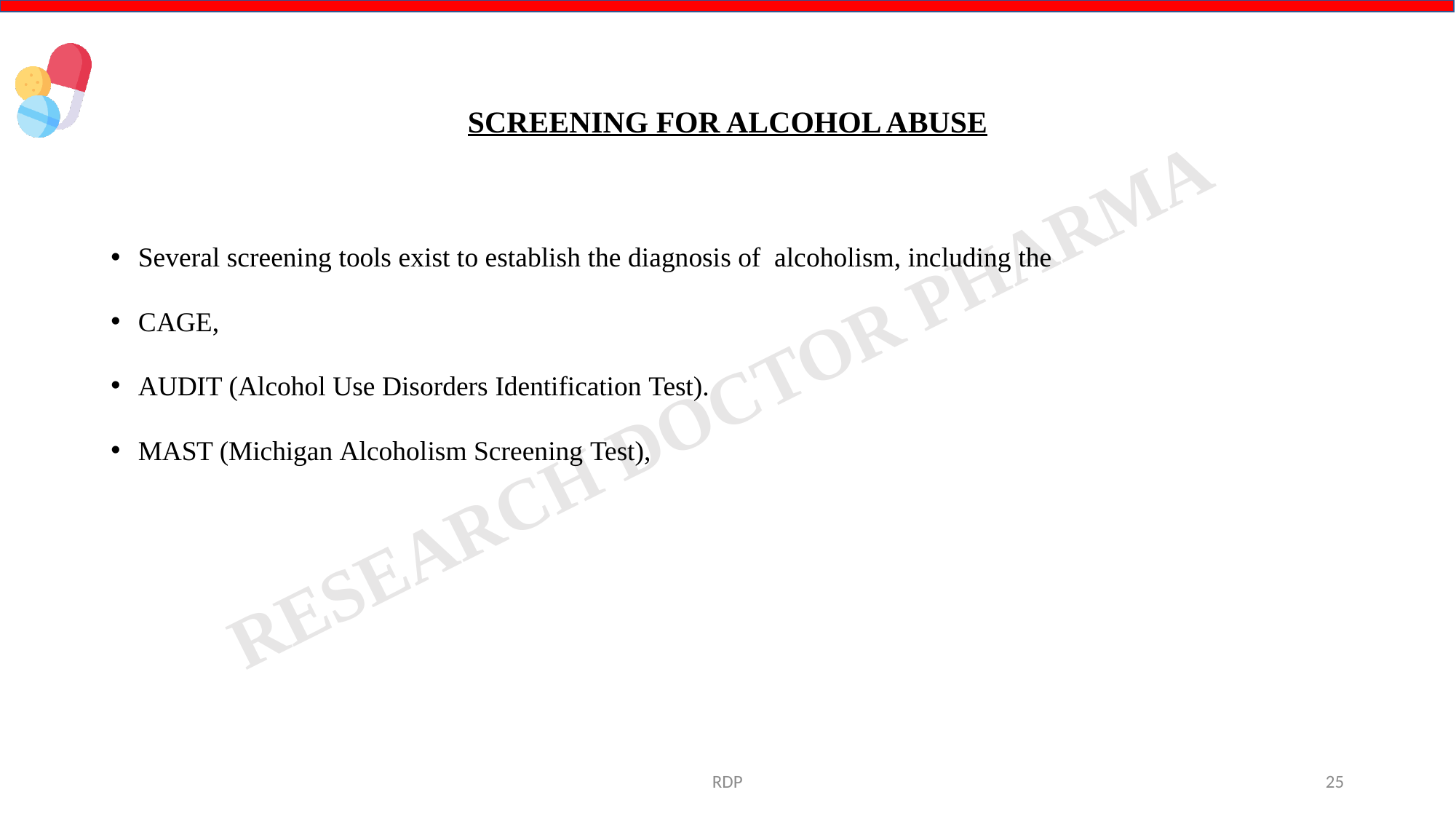

# SCREENING FOR ALCOHOL ABUSE
Several screening tools exist to establish the diagnosis of  alcoholism, including the
CAGE,
AUDIT (Alcohol Use Disorders Identification Test).
MAST (Michigan Alcoholism Screening Test),

RDP
25